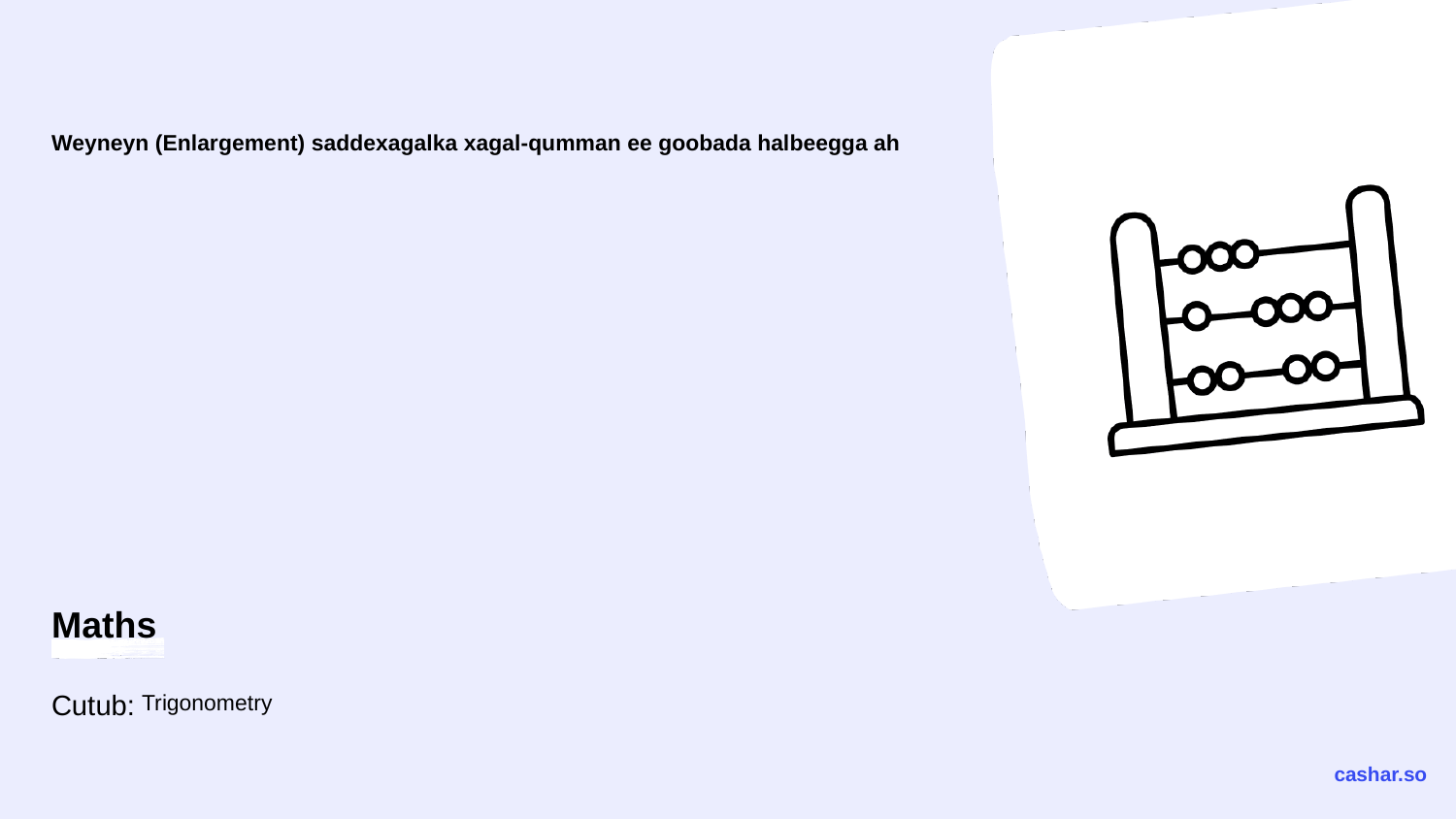

# Weyneyn (Enlargement) saddexagalka xagal-qumman ee goobada halbeegga ah
Trigonometry